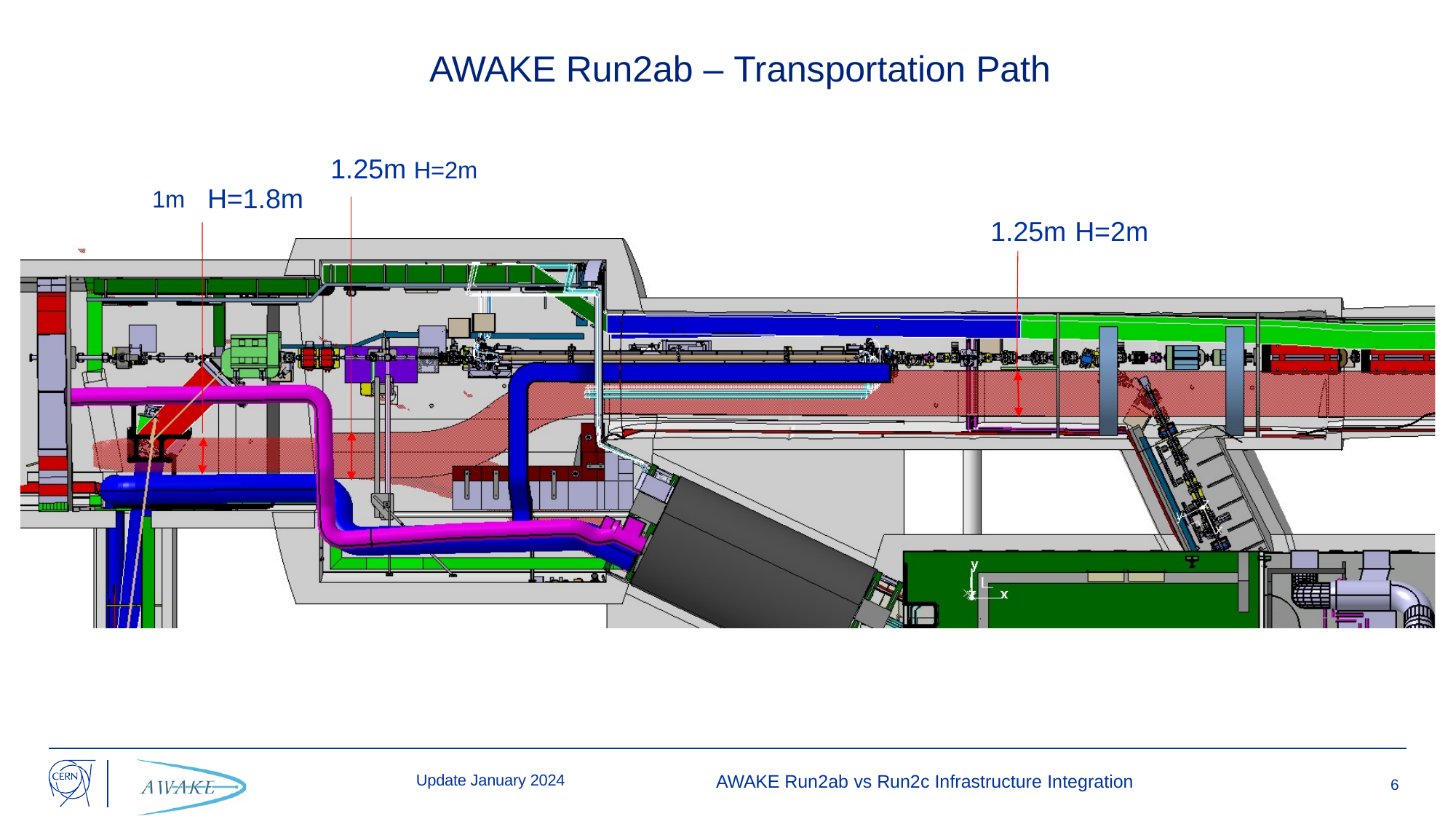

# AWAKE Run2ab – Transportation Path
1.25m H=2m
1m	H=1.8m

1.25m H=2m

Update January 2024
AWAKE Run2ab vs Run2c Infrastructure Integration
6